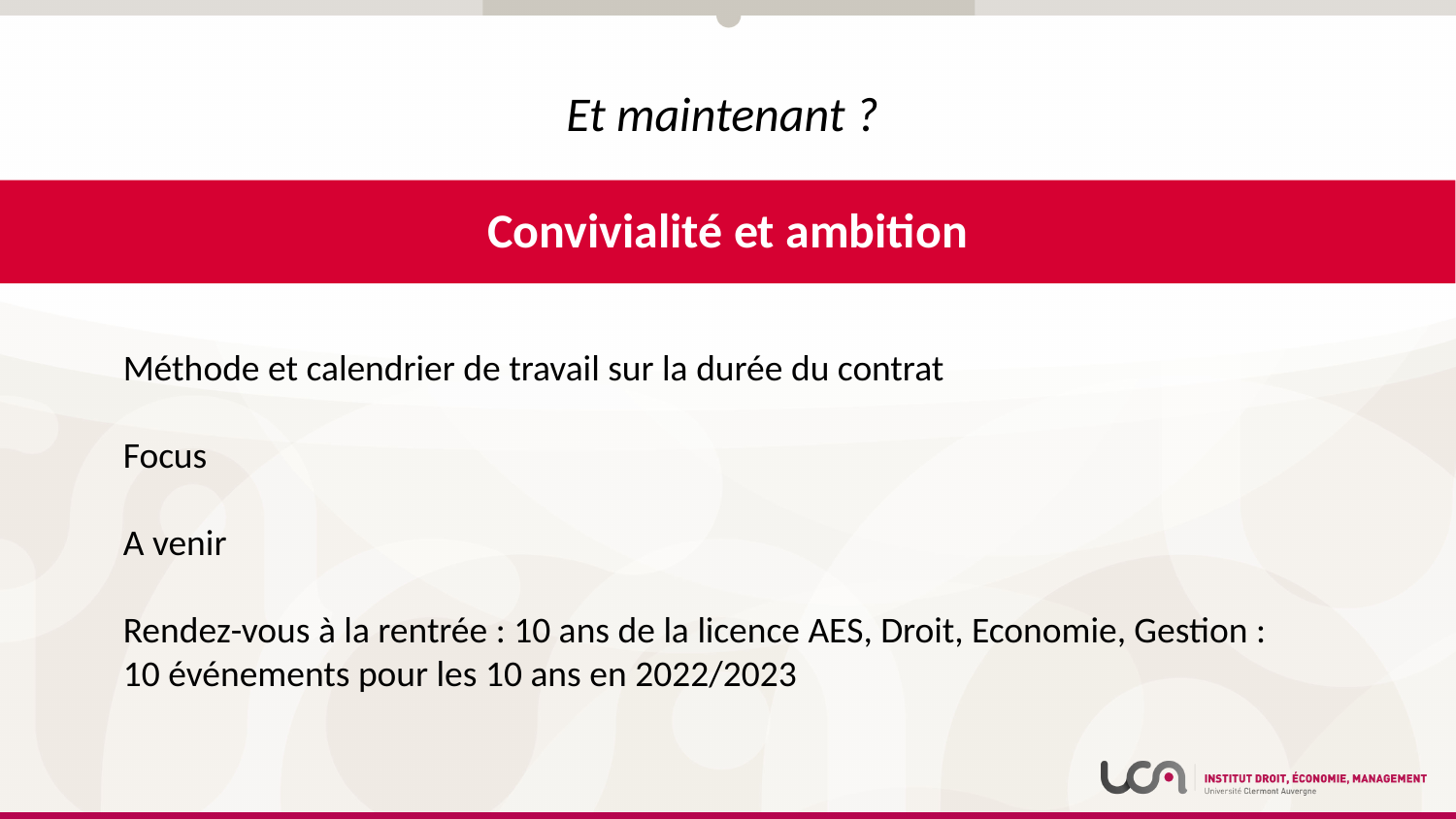

Et maintenant ?

Convivialité et ambition

Méthode et calendrier de travail sur la durée du contrat

Focus

A venir

Rendez-vous à la rentrée : 10 ans de la licence AES, Droit, Economie, Gestion :
10 événements pour les 10 ans en 2022/2023